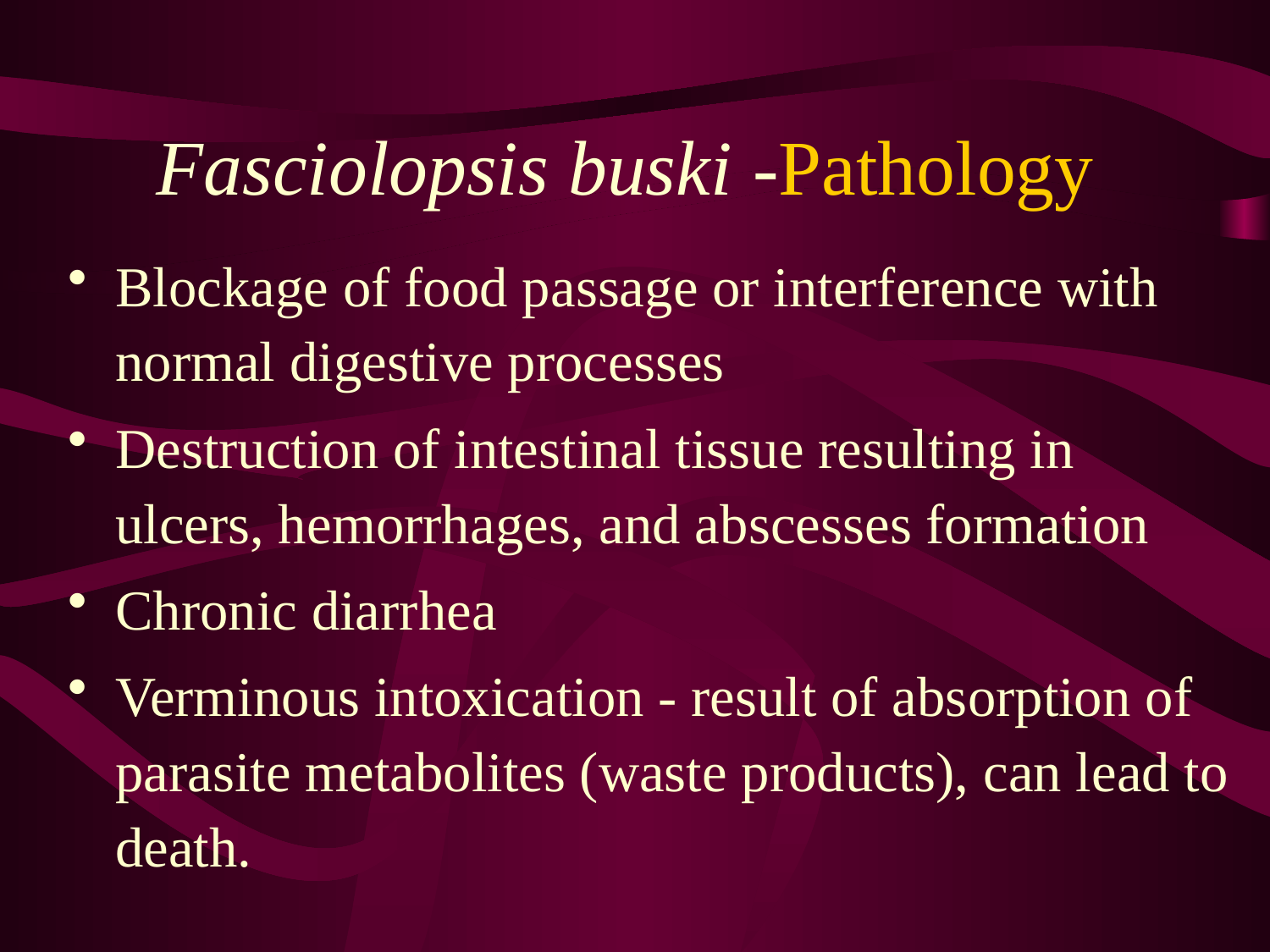

# Fasciolopsis buski -Pathology
Blockage of food passage or interference with normal digestive processes
Destruction of intestinal tissue resulting in ulcers, hemorrhages, and abscesses formation
Chronic diarrhea
Verminous intoxication - result of absorption of parasite metabolites (waste products), can lead to death.